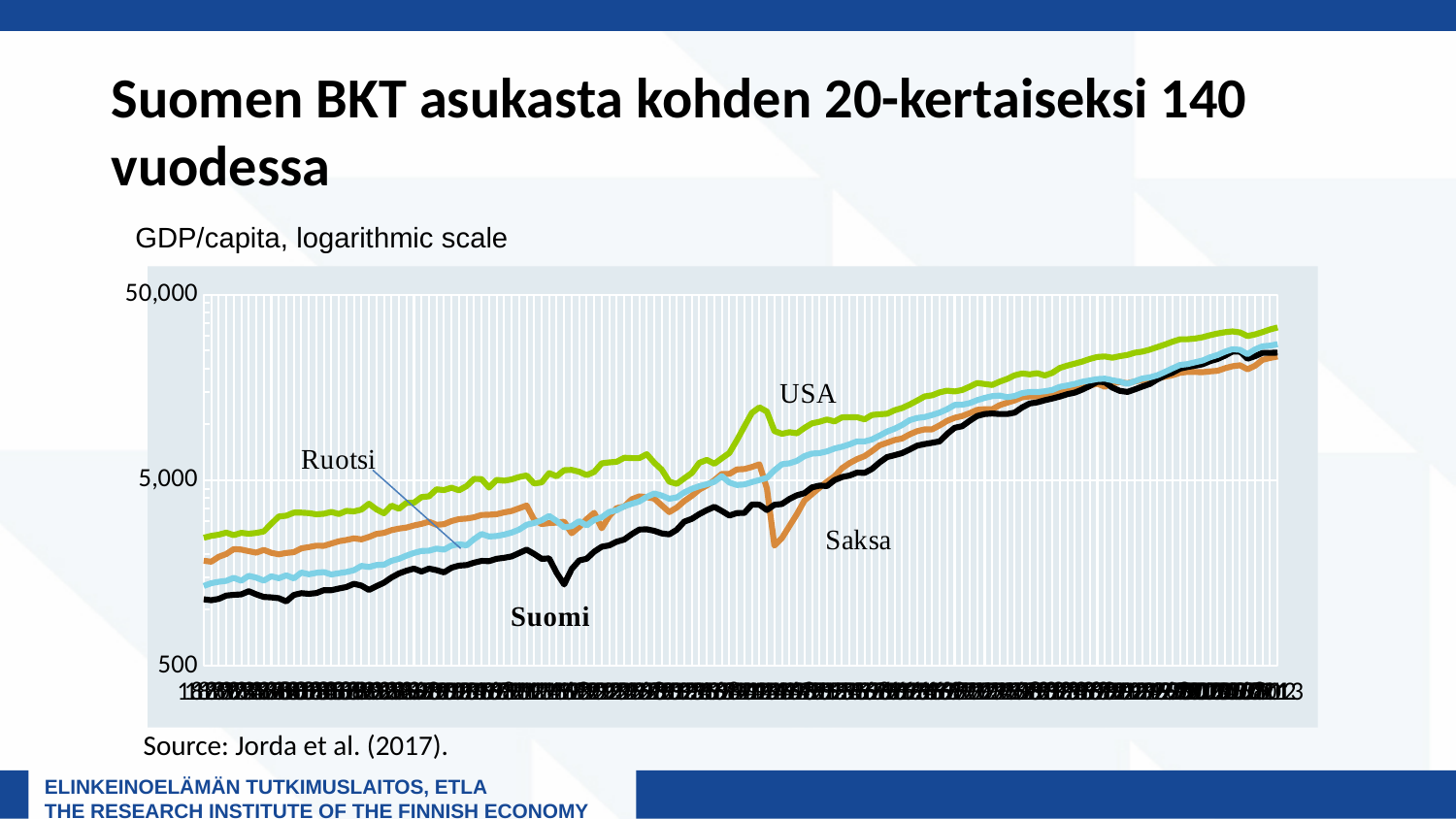

Suomen BKT asukasta kohden 20-kertaiseksi 140 vuodessa
GDP/capita, logarithmic scale

### Chart

| Category | Germany | Finland | Sweden | USA |
|---|---|---|---|---|
| 1870 | 1839.0795034539012 | 1139.6807297605474 | 1345.0631555755072 | 2444.6436654277486 |
| 1871 | 1816.5618410381182 | 1126.8393057110864 | 1391.7585230145173 | 2502.846853861502 |
| 1872 | 1931.375777884155 | 1145.0324354040683 | 1416.5171244694977 | 2540.938864628821 |
| 1873 | 1998.6726641177502 | 1193.3974011911205 | 1432.9356743476337 | 2604.2525594107565 |
| 1874 | 2123.9600494437577 | 1204.120128136679 | 1487.1458306632364 | 2527.2550438794897 |
| 1875 | 2112.351712839572 | 1211.1848341232228 | 1434.1538140646846 | 2598.5854790584594 |
| 1876 | 2070.6703622472346 | 1259.2427385892117 | 1524.975335723996 | 2570.3545271890594 |
| 1877 | 2032.6288242851026 | 1211.2003065917222 | 1490.5579688280206 | 2595.393555203381 |
| 1878 | 2102.998260706059 | 1172.766515380736 | 1437.1788808493814 | 2645.9617054712376 |
| 1879 | 2028.6671002508592 | 1167.4041708043694 | 1516.2235256774602 | 2909.433198380567 |
| 1880 | 1991.406436781609 | 1154.8265754763067 | 1480.2390217822233 | 3183.9549724523363 |
| 1881 | 2025.28505259315 | 1110.0579150579151 | 1533.3630937233172 | 3215.449432773515 |
| 1882 | 2044.4813202756623 | 1202.8860819828408 | 1476.7266245184442 | 3337.959907217078 |
| 1883 | 2143.2783533015045 | 1229.807511737089 | 1588.4363840738044 | 3338.5870265692033 |
| 1884 | 2178.4275855908168 | 1219.3424214417744 | 1554.136910479555 | 3320.2806007734507 |
| 1885 | 2216.2357377340077 | 1231.2287015945328 | 1582.1005925097536 | 3269.959035848028 |
| 1886 | 2211.3782661246014 | 1275.501798561151 | 1597.665696568115 | 3294.065057423836 |
| 1887 | 2275.2421034325343 | 1275.5374059318283 | 1550.186744169237 | 3368.2546090701117 |
| 1888 | 2340.7836176887704 | 1302.287456445993 | 1575.462129458442 | 3281.6637028255286 |
| 1889 | 2379.2176369390227 | 1326.5877305877304 | 1598.8753502828704 | 3413.28044375645 |
| 1890 | 2427.808599575693 | 1381.0401861252117 | 1635.4983864786632 | 3391.898281254937 |
| 1891 | 2396.5457832076295 | 1350.390142021721 | 1724.4525507088033 | 3467.263650715037 |
| 1892 | 2469.31079719532 | 1279.8853529171768 | 1701.8361248246074 | 3727.9955856921815 |
| 1893 | 2565.464079962543 | 1340.9012345679012 | 1743.494362233109 | 3478.4119825675657 |
| 1894 | 2597.601915377341 | 1399.4225408203902 | 1751.1557233078095 | 3313.799579813542 |
| 1895 | 2686.083831384151 | 1492.3962948046717 | 1836.2647940132663 | 3644.220354755122 |
| 1896 | 2739.642738353779 | 1569.9411530815107 | 1884.2574037187997 | 3504.4280715560494 |
| 1897 | 2774.6099651393465 | 1624.1945861122006 | 1958.1172013923544 | 3769.4832967669827 |
| 1898 | 2847.8220385570485 | 1668.1977597528003 | 2024.7585902147302 | 3779.691749908513 |
| 1899 | 2905.093894611136 | 1606.9893292682925 | 2074.672997786537 | 4051.3670612989567 |
| 1900 | 2984.7592851364275 | 1668.4803476946336 | 2083.0276272045235 | 4090.7872916966658 |
| 1901 | 2871.332922809432 | 1636.1781027371578 | 2137.084466793063 | 4463.863188167626 |
| 1902 | 2893.467275060602 | 1591.3034251675354 | 2108.9337391705776 | 4420.630145088023 |
| 1903 | 3008.1579972964914 | 1685.7893569844791 | 2219.655339018589 | 4550.894374027129 |
| 1904 | 3083.353492717019 | 1730.9868372943326 | 2257.831688366325 | 4409.532024004364 |
| 1905 | 3104.0454948502834 | 1741.8236784938447 | 2225.413197266961 | 4642.163891760846 |
| 1906 | 3152.1373211613795 | 1794.3281922525105 | 2403.433387743952 | 5079.124239244491 |
| 1907 | 3244.8733033923863 | 1834.487770294222 | 2563.3770119683613 | 5064.89042695703 |
| 1908 | 3254.3113406442544 | 1828.9377839916115 | 2484.4040856265187 | 4560.615967660435 |
| 1909 | 3274.7056965085912 | 1884.3032080027597 | 2497.3179955610044 | 5017.495987671307 |
| 1910 | 3347.647795941735 | 1906.4479344486176 | 2543.1285149342775 | 4963.735703429022 |
| 1911 | 3408.4044979013975 | 1939.1326806212023 | 2606.408278614067 | 5045.6839038988055 |
| 1912 | 3523.6936872643782 | 2022.4019346230823 | 2705.3079713728443 | 5200.698473402087 |
| 1913 | 3648.006394294322 | 2110.6706309877763 | 2874.078997790205 | 5300.729463352663 |
| 1914 | 3059.290486564997 | 2000.6170979364556 | 2935.066389696343 | 4799.201135621325 |
| 1915 | 2899.0123508983843 | 1881.6775867661368 | 3036.998391891221 | 4864.192617469611 |
| 1916 | 2934.503359767541 | 1893.0370370370372 | 3205.4944529874265 | 5458.692899847602 |
| 1917 | 2952.0790718184994 | 1580.8889244558254 | 3010.525378062693 | 5247.736873537089 |
| 1918 | 2983.1574106718576 | 1369.8016 | 2782.24513656563 | 5658.984393757503 |
| 1919 | 2586.271821890432 | 1658.229387231312 | 2824.6554766119634 | 5680.406492656888 |
| 1920 | 2795.595625184747 | 1845.5298436003832 | 3004.1671707016167 | 5552.327364077806 |
| 1921 | 3077.8263199779126 | 1884.4526813880127 | 2849.533427911991 | 5322.73359091076 |
| 1922 | 3330.9854604200323 | 2058.014330218069 | 3053.6398599968693 | 5539.843678722711 |
| 1923 | 2749.5786990225815 | 2186.799259944496 | 3151.3392622988817 | 6164.1990354756335 |
| 1924 | 3198.829290077675 | 2224.043704156479 | 3366.498758937713 | 6232.550673021527 |
| 1925 | 3531.678434600893 | 2328.1949152542375 | 3442.960049743902 | 6282.418871039868 |
| 1926 | 3604.6361779035046 | 2391.808924827793 | 3610.616075346364 | 6602.442213869351 |
| 1927 | 3941.0992924417787 | 2557.11757719715 | 3728.0402402292457 | 6576.498945624341 |
| 1928 | 4089.9942540338234 | 2707.235276796231 | 3834.6593461361126 | 6569.345446429309 |
| 1929 | 4051.406416534083 | 2716.8177570093453 | 4062.7275577546834 | 6898.7221563254125 |
| 1930 | 3973.3575072214367 | 2665.633806900551 | 4237.690980598701 | 6212.7127066015455 |
| 1931 | 3651.513993549669 | 2580.597238204833 | 4129.224154529162 | 5691.366596326816 |
| 1932 | 3361.677521455962 | 2549.76363117328 | 3967.884264585629 | 4908.365780158806 |
| 1933 | 3555.787783785421 | 2701.644639818491 | 4033.4330682245 | 4776.9154778887305 |
| 1934 | 3858.2119893387944 | 2988.374189912651 | 4294.0836982946585 | 5113.607593441384 |
| 1935 | 4119.812773848156 | 3092.6619127516774 | 4491.728387994303 | 5466.837946487928 |
| 1936 | 4450.741659118918 | 3278.77589558456 | 4640.37497233233 | 6203.883782376575 |
| 1937 | 4684.922822898085 | 3441.1795366795373 | 4754.856293995751 | 6430.12147778533 |
| 1938 | 4993.596662679775 | 3589.4436542669587 | 4900.869956173998 | 6126.465671847696 |
| 1939 | 5406.243685593049 | 3407.6977753662504 | 5251.155897057577 | 6560.752658907244 |
| 1940 | 5402.505906780268 | 3220.415359653867 | 4854.637679703266 | 7009.637212844078 |
| 1941 | 5711.149706736518 | 3322.210967044841 | 4711.672960854608 | 8205.683099117397 |
| 1942 | 5739.92715362679 | 3327.173408845739 | 4740.520133373182 | 9741.105188128759 |
| 1943 | 5889.6479243300055 | 3696.725880139748 | 4880.28536145542 | 11518.171571769917 |
| 1944 | 6083.747226794532 | 3684.579919678715 | 5011.080464212477 | 12333.449664236308 |
| 1945 | 4514.2835820895525 | 3449.51596593933 | 5145.115724087948 | 11708.647557555134 |
| 1946 | 2216.8434398095183 | 3682.991592222806 | 5645.518037619277 | 9196.542968860083 |
| 1947 | 2436.0910218779313 | 3716.845037574501 | 6091.261659759609 | 8885.994381012937 |
| 1948 | 2833.7172152463036 | 3957.195040899796 | 6161.899533116314 | 9064.562250769346 |
| 1949 | 3282.4638555102883 | 4143.257633106233 | 6353.205401677039 | 8943.744321292648 |
| 1950 | 3880.8871812755187 | 4253.28643767617 | 6739.226205836604 | 9561.34786006528 |
| 1951 | 4205.811717784994 | 4571.195611889408 | 6948.845087468524 | 10116.24633582562 |
| 1952 | 4552.6020091530445 | 4674.489671189341 | 6996.113504204405 | 10315.544610385077 |
| 1953 | 4905.087597402257 | 4651.640334347974 | 7144.570282759717 | 10612.608000799082 |
| 1954 | 5246.799630990474 | 5001.5524612481795 | 7402.103558748955 | 10359.108363083189 |
| 1955 | 5796.972038651077 | 5196.8169260195045 | 7565.553488589843 | 10896.854716719601 |
| 1956 | 6176.63522992197 | 5295.326622603172 | 7797.0620202199725 | 10914.282161950941 |
| 1957 | 6492.214084079305 | 5490.055504162812 | 8092.425106602569 | 10919.986742952833 |
| 1958 | 6736.76526074588 | 5474.333685031424 | 8082.854420351079 | 10630.528013174597 |
| 1959 | 7176.6886296168595 | 5753.521287004802 | 8287.930166191036 | 11230.16926277906 |
| 1960 | 7705.233225059704 | 6230.359400397327 | 8687.50334206727 | 11328.475516269904 |
| 1961 | 7952.160374714721 | 6657.918262346324 | 9136.968085106384 | 11401.734434457867 |
| 1962 | 8222.121781035159 | 6818.966643904865 | 9468.775746899793 | 11904.984507178162 |
| 1963 | 8385.523537313431 | 6993.994882949628 | 9916.850005194408 | 12242.340495238901 |
| 1964 | 8822.353557426793 | 7306.733759198548 | 10515.379143362463 | 12772.566431634954 |
| 1965 | 9185.729169788685 | 7669.600230688393 | 10815.18260633449 | 13418.701718450051 |
| 1966 | 9387.59908596906 | 7824.497928231522 | 10935.60285867978 | 14133.526658526658 |
| 1967 | 9396.681113862554 | 7946.5988556897655 | 11219.215219250806 | 14330.030395748621 |
| 1968 | 9864.450072541535 | 8092.997056718634 | 11561.230602789103 | 14862.938825944417 |
| 1969 | 10440.360485849507 | 8877.575406295926 | 12055.190624521523 | 15179.408615679135 |
| 1970 | 10839.145088003876 | 9576.869279446637 | 12716.342567265132 | 15029.846087821626 |
| 1971 | 11076.768851250534 | 9764.69843395364 | 12748.430849323257 | 15304.298833194485 |
| 1972 | 11480.848986690156 | 10447.53954872095 | 13001.751968964418 | 15943.867439112702 |
| 1973 | 11966.464437971166 | 11085.105466450324 | 13493.560712666082 | 16689.34306707124 |
| 1974 | 12063.031524512842 | 11361.296080181231 | 13884.586351917023 | 16491.26974477915 |
| 1975 | 12040.607595161939 | 11441.302752725864 | 14183.339294018848 | 16283.63267630676 |
| 1976 | 12683.847116890714 | 11358.403813728612 | 14281.631317719717 | 16975.08656867017 |
| 1977 | 13071.902449071224 | 11354.52896050604 | 14003.6235177207 | 17566.502753826528 |
| 1978 | 13455.319912719066 | 11558.900862867087 | 14207.361723003753 | 18372.97212300919 |
| 1979 | 13993.30072560787 | 12331.5472779971 | 14721.017830358393 | 18789.393703761303 |
| 1980 | 14114.030434326825 | 12948.95842377972 | 14936.580000890444 | 18577.36665413365 |
| 1981 | 14148.598317156628 | 13134.056838759625 | 14916.549385913571 | 18855.55486999598 |
| 1982 | 14039.640843244217 | 13484.753154850088 | 15057.547752262391 | 18325.12026308355 |
| 1983 | 14328.856704328653 | 13766.872393702606 | 15314.508412144029 | 18920.156391092147 |
| 1984 | 14783.183629779824 | 14106.716637428746 | 15908.311777355313 | 20122.667101821073 |
| 1985 | 15139.761961741166 | 14522.062686169502 | 16188.546660380023 | 20717.322960076497 |
| 1986 | 15469.014161441866 | 14819.458956445556 | 16505.229560344796 | 21236.08546335124 |
| 1987 | 15701.373182413234 | 15382.232073173524 | 16948.84461015983 | 21787.69367412788 |
| 1988 | 16160.114781678136 | 16087.91272770792 | 17232.275478372576 | 22499.441620233243 |
| 1989 | 16558.120973976776 | 16945.69265407891 | 17524.055039243372 | 23059.278193599523 |
| 1990 | 15928.845099962591 | 16866.375342680032 | 17608.9024069798 | 23200.560312401587 |
| 1991 | 16649.52350172438 | 15767.88816444247 | 17276.292063667857 | 22832.790045888927 |
| 1992 | 16890.560511864 | 15136.1147699681 | 16969.002863903235 | 23284.981879676943 |
| 1993 | 16644.680242702154 | 14942.82752697513 | 16524.277933878264 | 23640.11257957278 |
| 1994 | 17027.786172939646 | 15424.269176019063 | 17066.26514891598 | 24312.78895848798 |
| 1995 | 17298.81910831468 | 15976.987648516548 | 17645.71761983985 | 24637.32985625143 |
| 1996 | 17420.220809056824 | 16496.66914698524 | 17901.289102958424 | 25263.10164908837 |
| 1997 | 17708.525215602687 | 17472.30353633621 | 18374.993537597693 | 26074.239422588977 |
| 1998 | 18028.880735795392 | 18306.525379931536 | 19136.770051265463 | 26893.450858320128 |
| 1999 | 18380.04362314571 | 18981.002694790717 | 20012.530037183817 | 27869.81202767119 |
| 2000 | 18943.516375383148 | 19950.891924312193 | 20871.246597494053 | 28701.934318309348 |
| 2001 | 19156.68989625507 | 20360.39155957848 | 21096.05343224548 | 28726.09431927397 |
| 2002 | 19140.37834615822 | 20683.000708640793 | 21585.525419413058 | 28976.93019268436 |
| 2003 | 19087.572240241872 | 21053.137627512053 | 22049.978205881405 | 29458.922506871182 |
| 2004 | 19283.670487293424 | 21879.093145856466 | 22942.61216950058 | 30199.800860551808 |
| 2005 | 19417.057021603057 | 22478.604138269035 | 23627.367728791112 | 30841.645496424466 |
| 2006 | 20040.620318052523 | 23434.467453076344 | 24602.147150810728 | 31357.539587735886 |
| 2007 | 20546.93610742278 | 24651.340279395088 | 25376.74189937206 | 31654.926754922406 |
| 2008 | 20801.437443847575 | 24694.057867391202 | 25181.203906078124 | 31251.266490333088 |
| 2009 | 19789.8454371839 | 22561.739564366093 | 23877.51513579443 | 29898.64421649179 |
| 2010 | 20661.445435680802 | 23290.483285665083 | 25306.3711282491 | 30491.34438076369 |
| 2011 | 22260.624084445426 | 24274.20474630923 | 26328.808334269605 | 31385.060015199946 |
| 2012 | 22770.76823746378 | 24251.525304595827 | 26532.675725297642 | 32432.784633419033 |
| 2013 | 23205.291890828823 | 24341.73327246805 | 27044.00333091266 | 33265.52518969644 |
USA
Sweden
Germany
Finland
Source: Jorda et al. (2017).